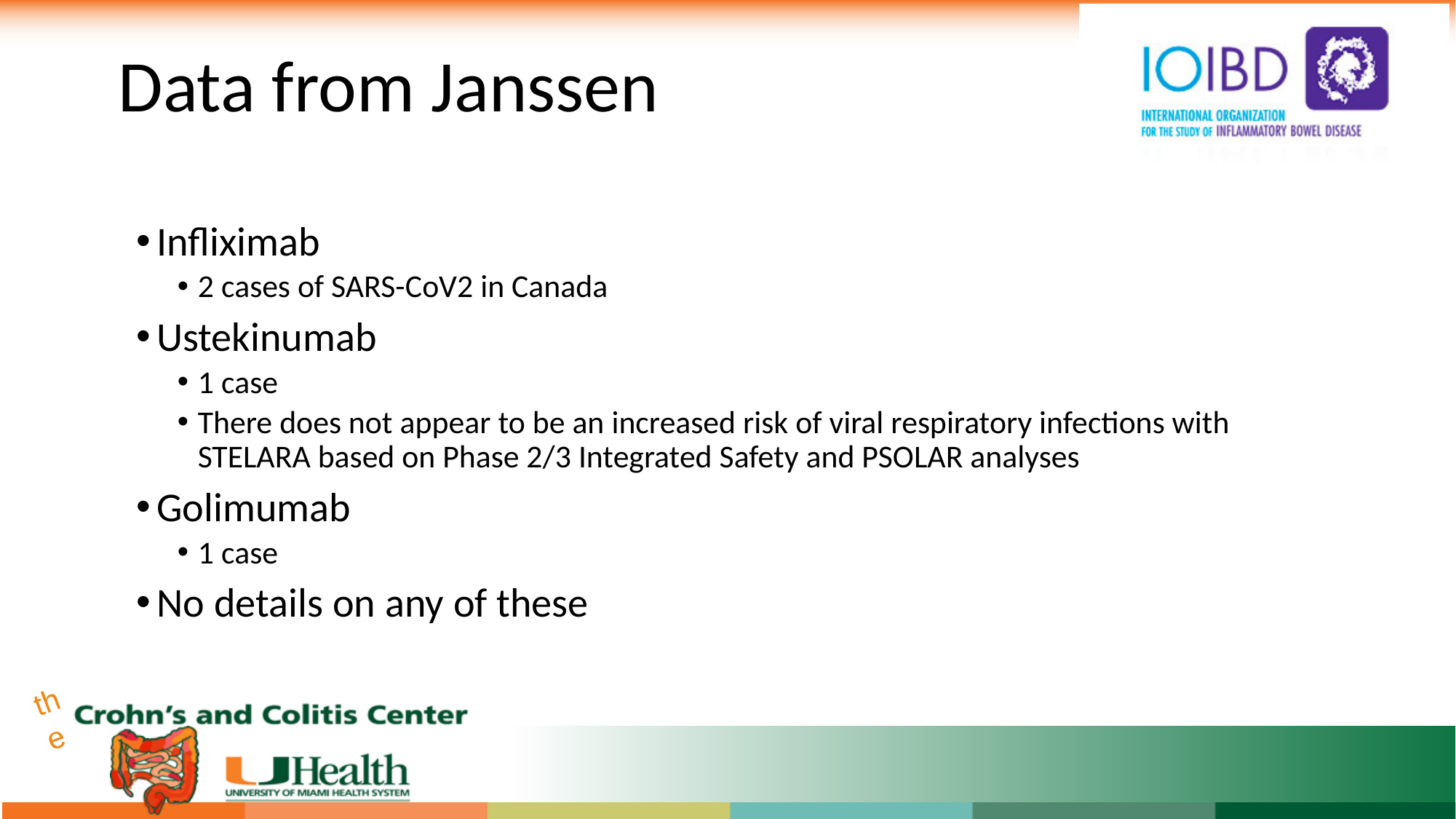

# Data from Janssen
Infliximab
2 cases of SARS-CoV2 in Canada
Ustekinumab
1 case
There does not appear to be an increased risk of viral respiratory infections with STELARA based on Phase 2/3 Integrated Safety and PSOLAR analyses
Golimumab
1 case
No details on any of these